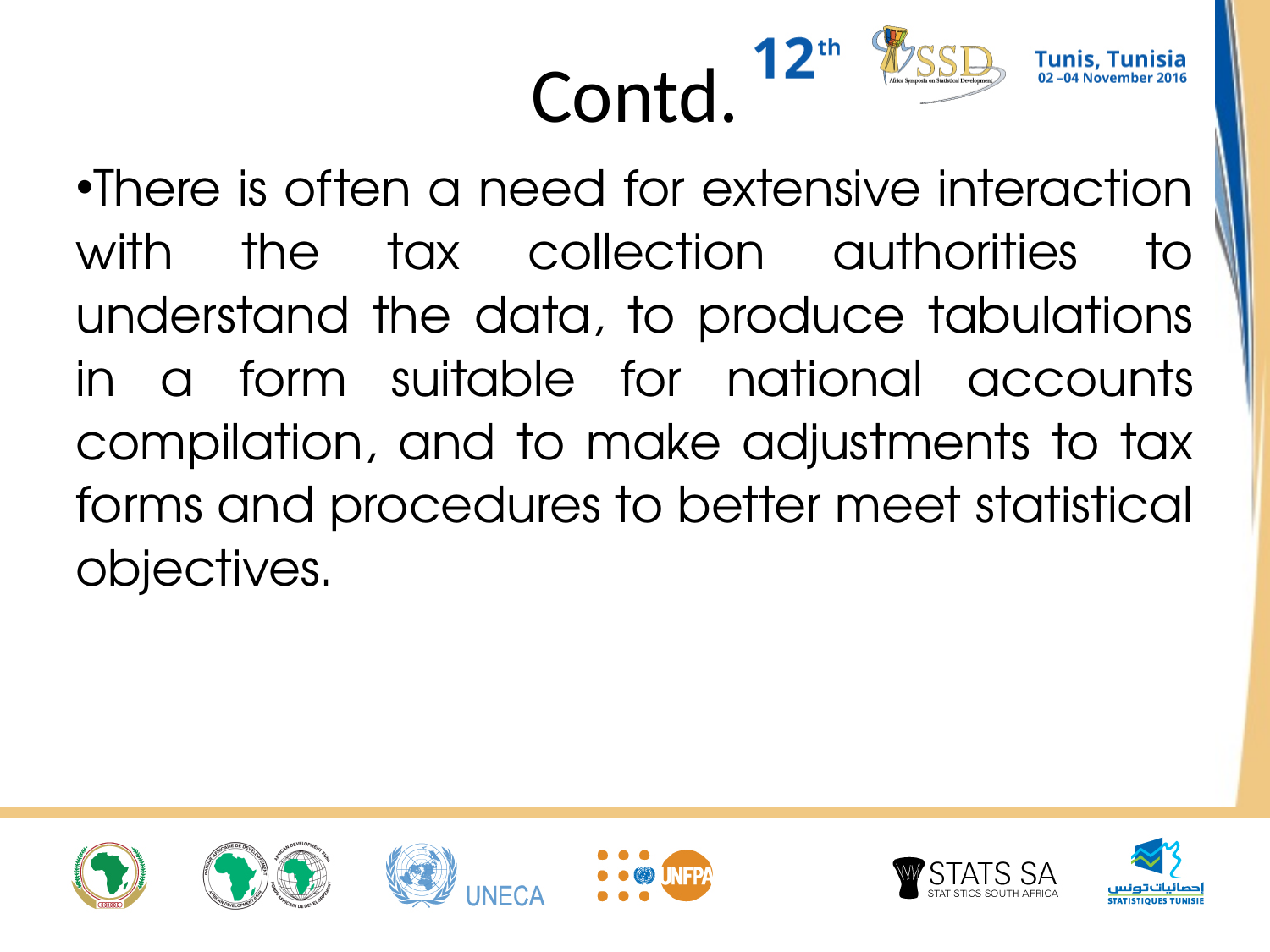

# Contd.
There is often a need for extensive interaction with the tax collection authorities to understand the data, to produce tabulations in a form suitable for national accounts compilation, and to make adjustments to tax forms and procedures to better meet statistical objectives.